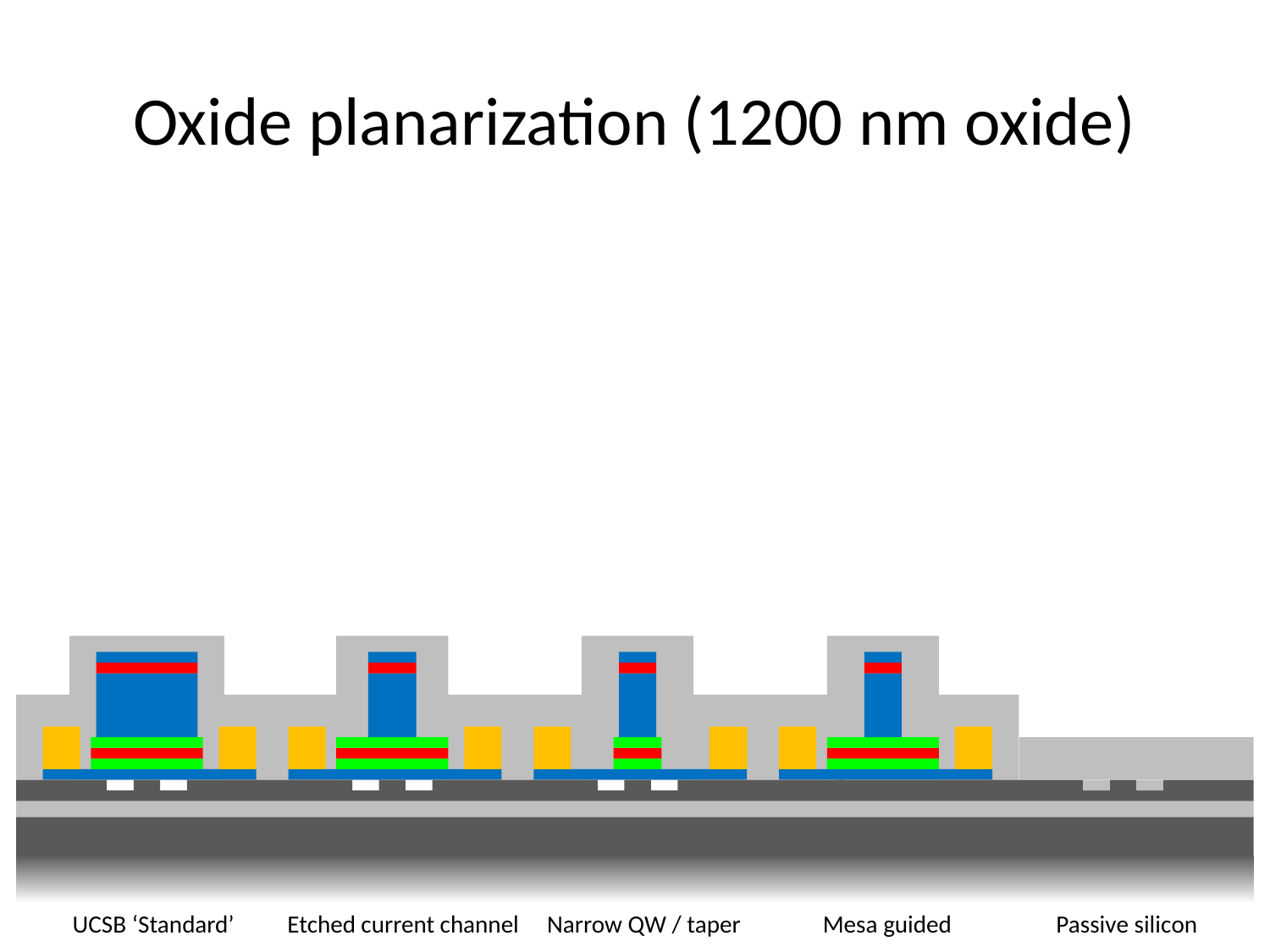

# Oxide planarization (1200 nm oxide)

UCSB ‘Standard’
Etched current channel
Narrow QW / taper
Mesa guided
Passive silicon